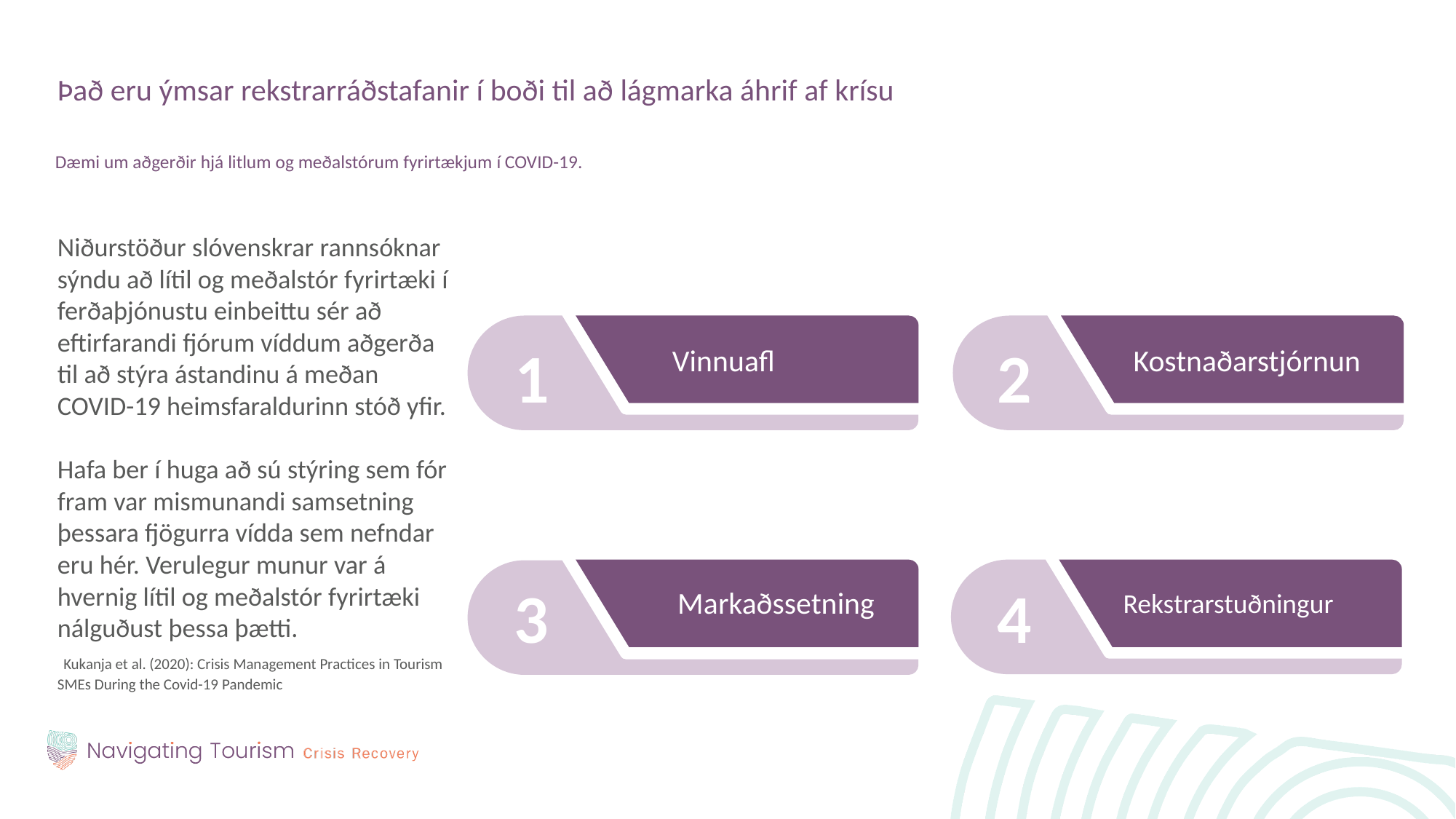

Það eru ýmsar rekstrarráðstafanir í boði til að lágmarka áhrif af krísu
Dæmi um aðgerðir hjá litlum og meðalstórum fyrirtækjum í COVID-19.
Niðurstöður slóvenskrar rannsóknar sýndu að lítil og meðalstór fyrirtæki í ferðaþjónustu einbeittu sér að eftirfarandi fjórum víddum aðgerða til að stýra ástandinu á meðan COVID-19 heimsfaraldurinn stóð yfir.

Hafa ber í huga að sú stýring sem fór fram var mismunandi samsetning þessara fjögurra vídda sem nefndar eru hér. Verulegur munur var á hvernig lítil og meðalstór fyrirtæki nálguðust þessa þætti.
 Kukanja et al. (2020): Crisis Management Practices in Tourism SMEs During the Covid-19 Pandemic

2
1
Vinnuafl
Kostnaðarstjórnun

3
4
Markaðssetning
Rekstrarstuðningur